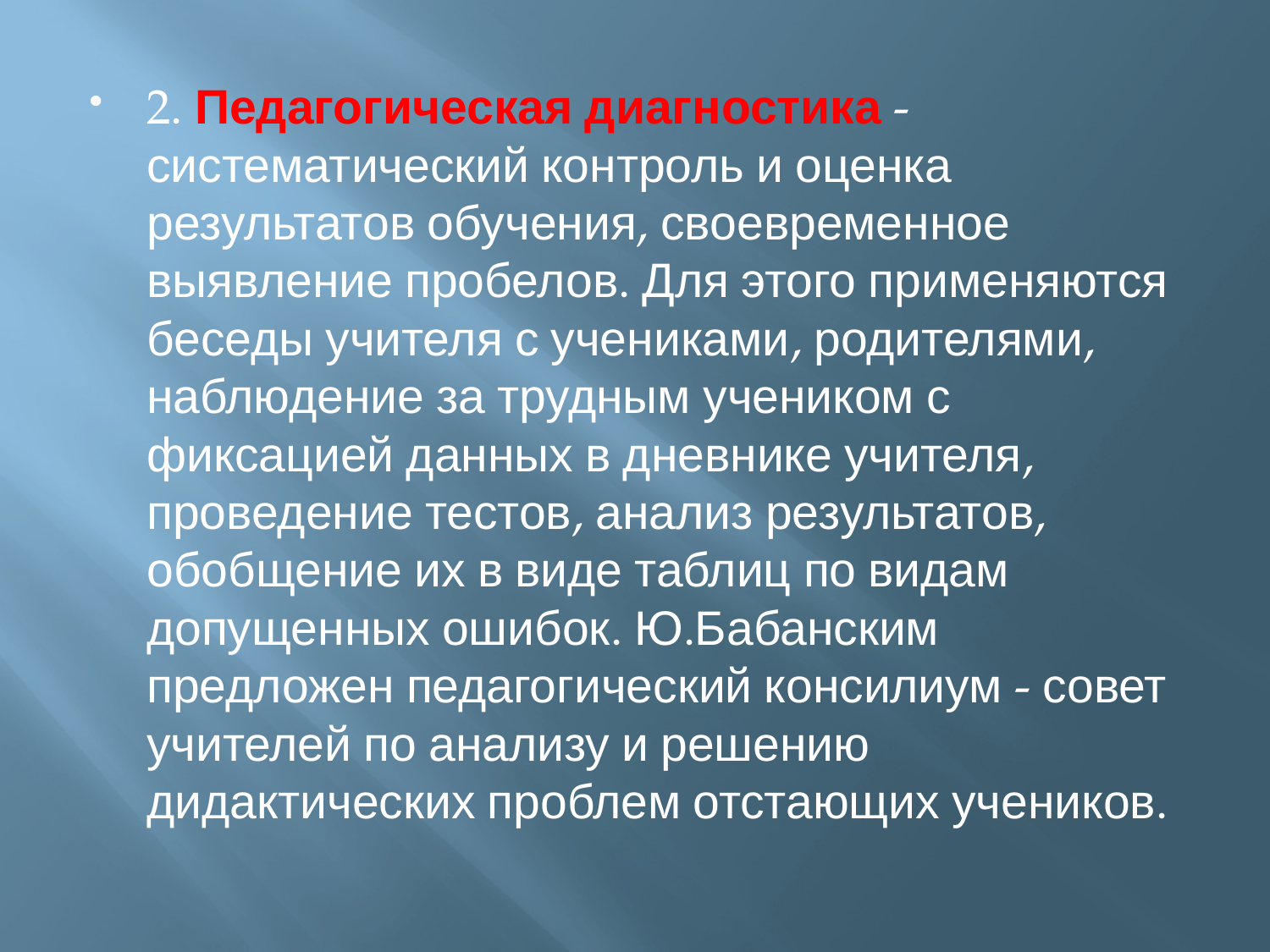

2. Педагогическая диагностика - систематический контроль и оценка результатов обучения, своевременное выявление пробелов. Для этого применяются беседы учителя с учениками, родителями, наблюдение за трудным учеником с фиксацией данных в дневнике учителя, проведение тестов, анализ результатов, обобщение их в виде таблиц по видам допущенных ошибок. Ю.Бабанским предложен педагогический консилиум - совет учителей по анализу и решению дидактических проблем отстающих учеников.